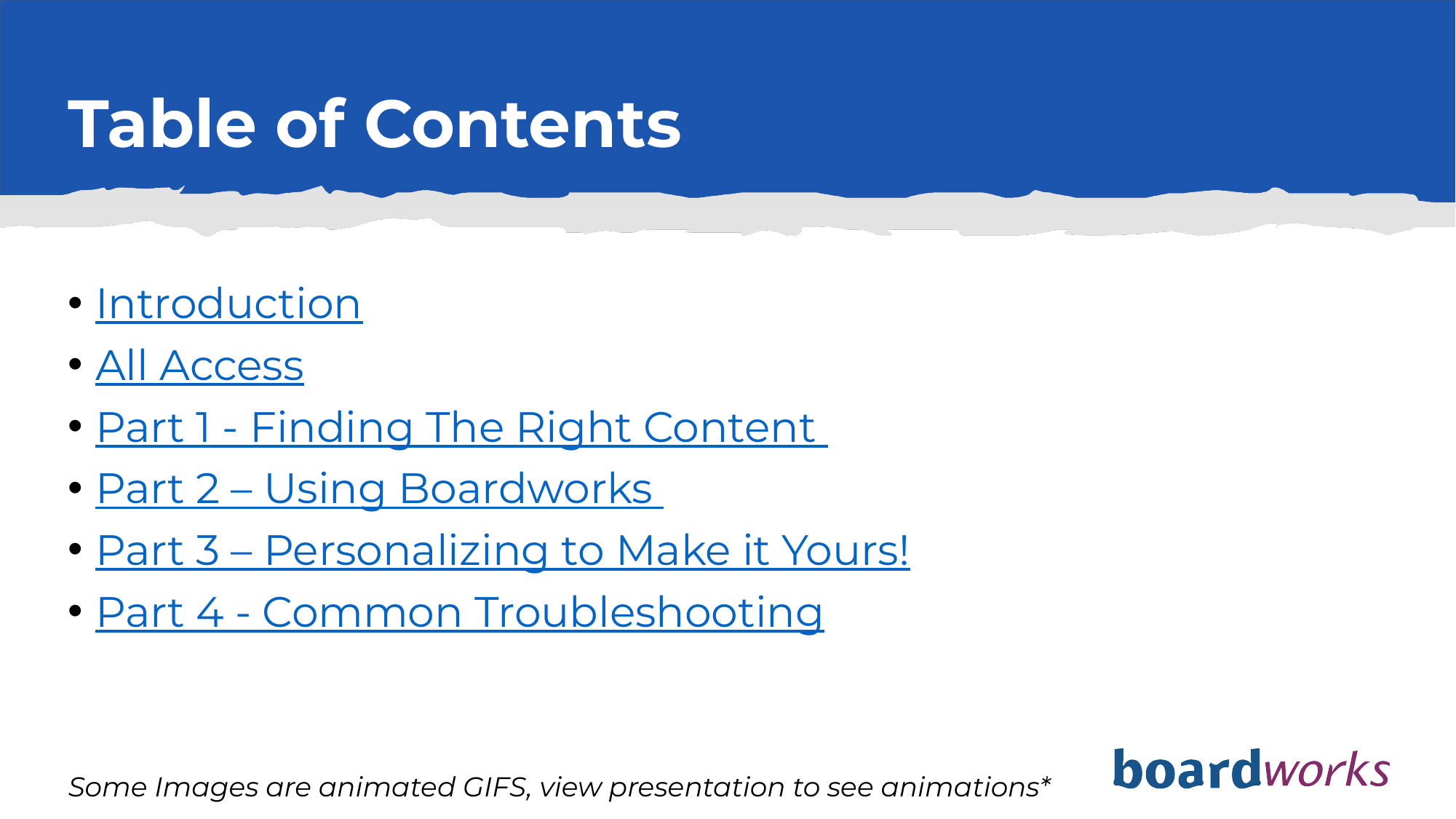

# Table of Contents
Introduction
All Access
Part 1 - Finding The Right Content
Part 2 – Using Boardworks
Part 3 – Personalizing to Make it Yours!
Part 4 - Common Troubleshooting

Some Images are animated GIFS, view presentation to see animations*